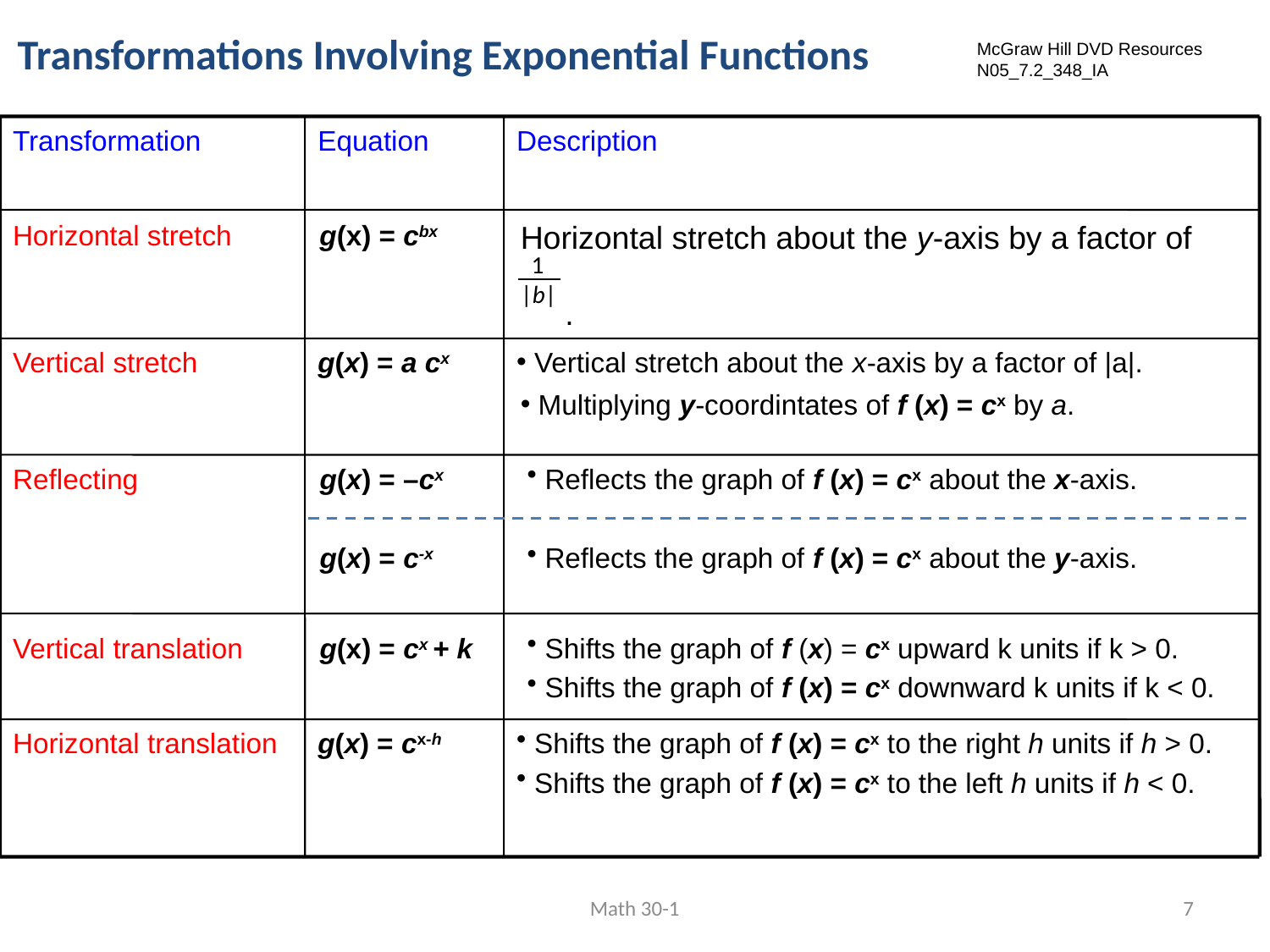

# Transformations Involving Exponential Functions
McGraw Hill DVD Resources
N05_7.2_348_IA

Transformation

Equation

Description

Horizontal stretch
g(x) = cbx
Horizontal stretch about the y-axis by a factor of
     .
1
|b|
Vertical stretch

g(x) = a cx
 Vertical stretch about the x-axis by a factor of |a|.

 Multiplying y-coordintates of f (x) = cx by a.
Reflecting

g(x) = –cx

g(x) = c-x
 Reflects the graph of f (x) = cx about the x-axis.

 Reflects the graph of f (x) = cx about the y-axis.

Vertical translation
g(x) = cx + k
 Shifts the graph of f (x) = cx upward k units if k > 0.
 Shifts the graph of f (x) = cx downward k units if k < 0.
Horizontal translation
g(x) = cx-h
 Shifts the graph of f (x) = cx to the right h units if h > 0.
 Shifts the graph of f (x) = cx to the left h units if h < 0.

Math 30-1
7